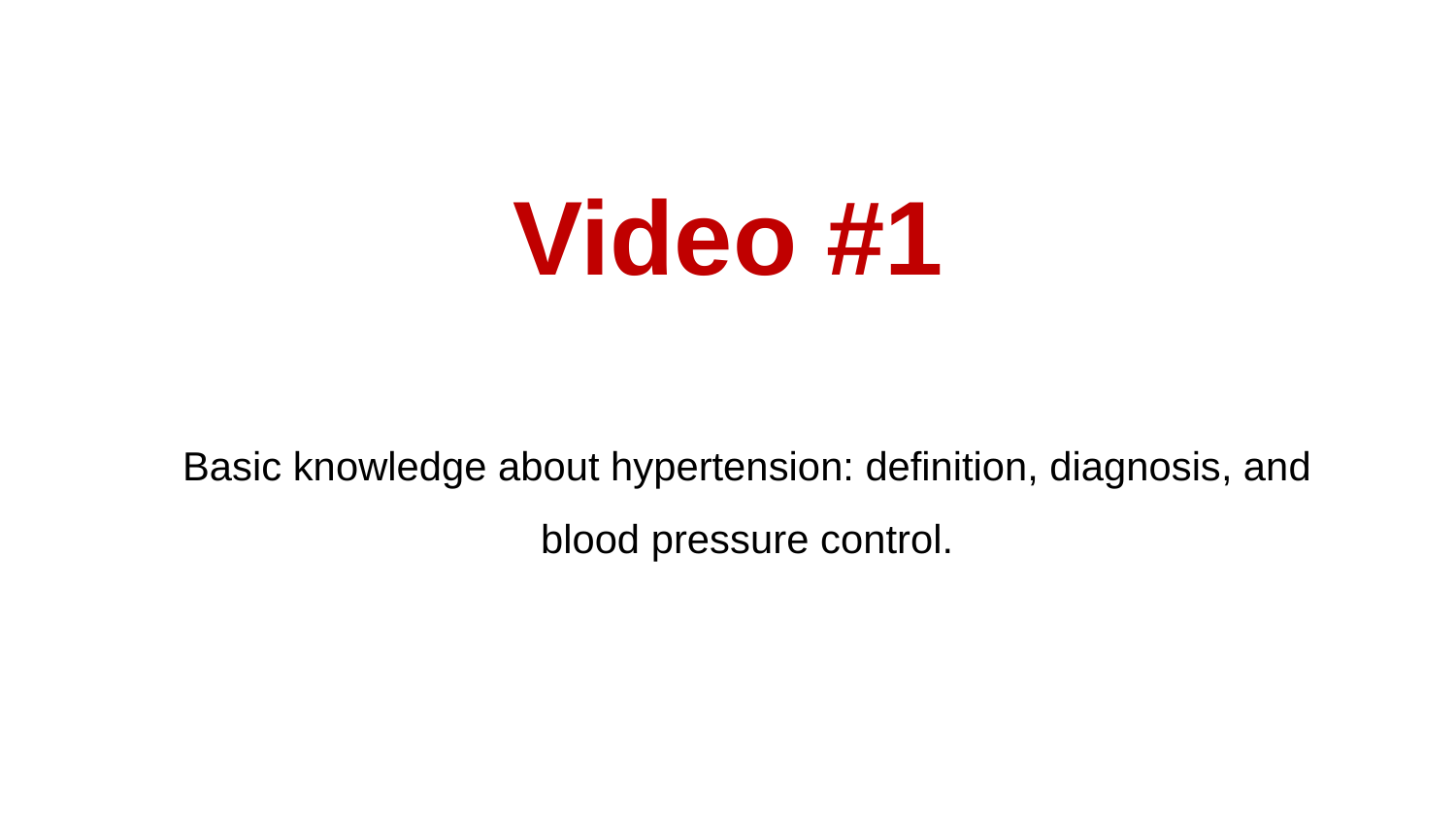

# Video #1
Basic knowledge about hypertension: definition, diagnosis, and blood pressure control.